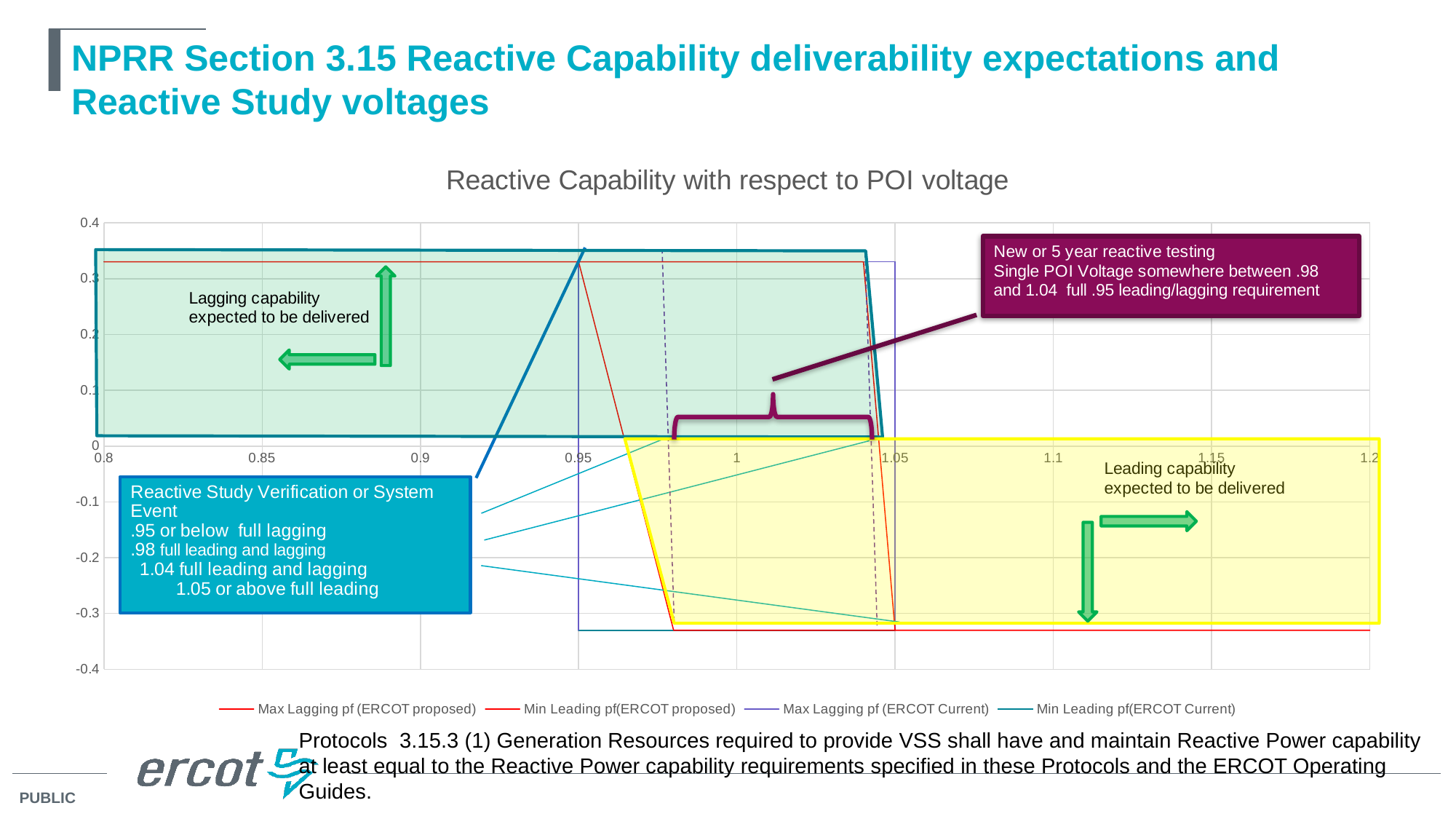

# NPRR Section 3.15 Reactive Capability deliverability expectations and Reactive Study voltages

### Chart: Reactive Capability with respect to POI voltage

| Category | Max Lagging pf (ERCOT proposed) | Min Leading pf(ERCOT proposed) | Max Lagging pf (ERCOT Current) | Min Leading pf(ERCOT Current) |  |
|---|---|---|---|---|---|
Protocols  3.15.3 (1) Generation Resources required to provide VSS shall have and maintain Reactive Power capability at least equal to the Reactive Power capability requirements specified in these Protocols and the ERCOT Operating Guides.